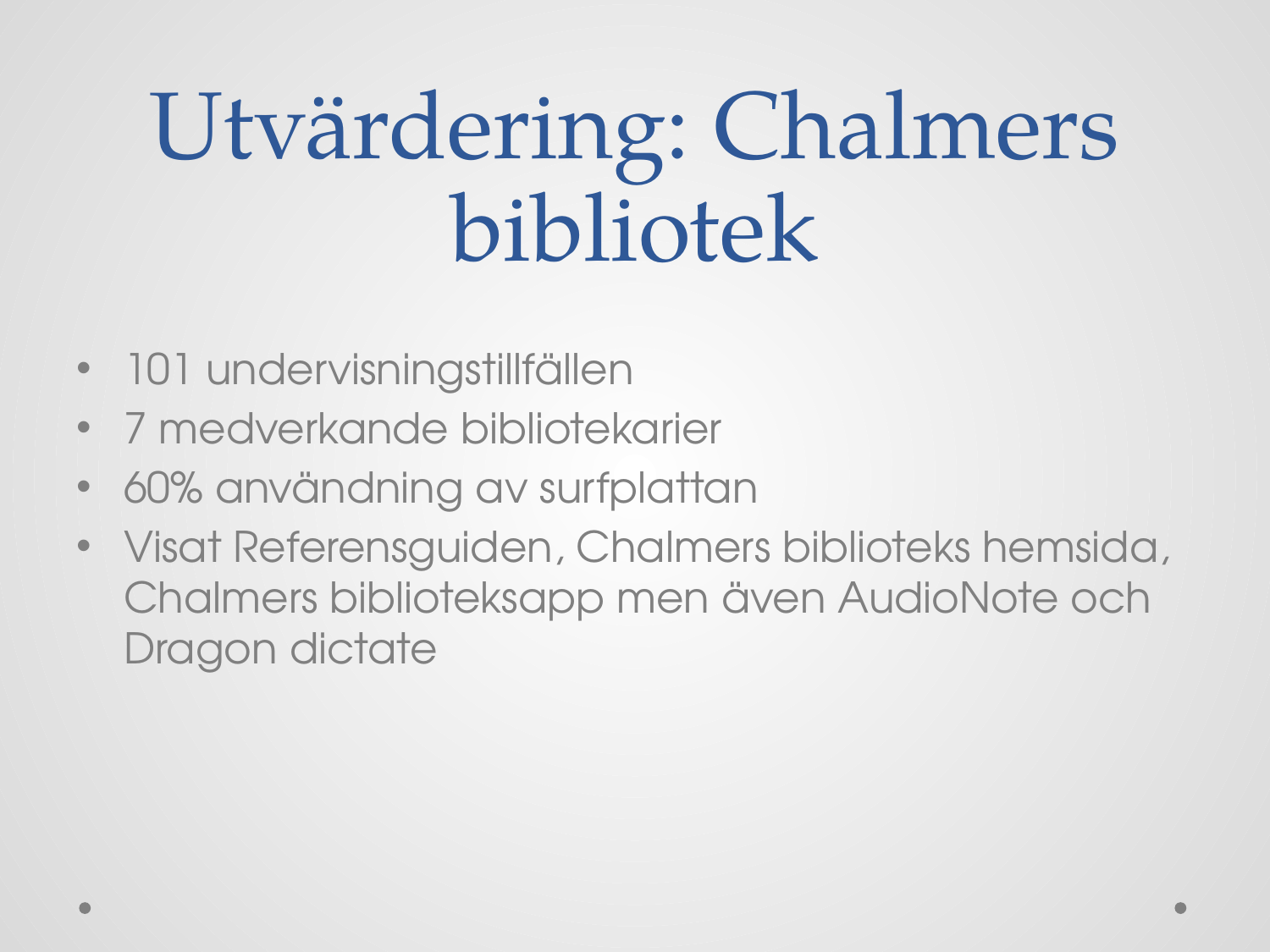

# Utvärdering: Chalmers bibliotek
101 undervisningstillfällen
7 medverkande bibliotekarier
60% användning av surfplattan
Visat Referensguiden, Chalmers biblioteks hemsida, Chalmers biblioteksapp men även AudioNote och Dragon dictate